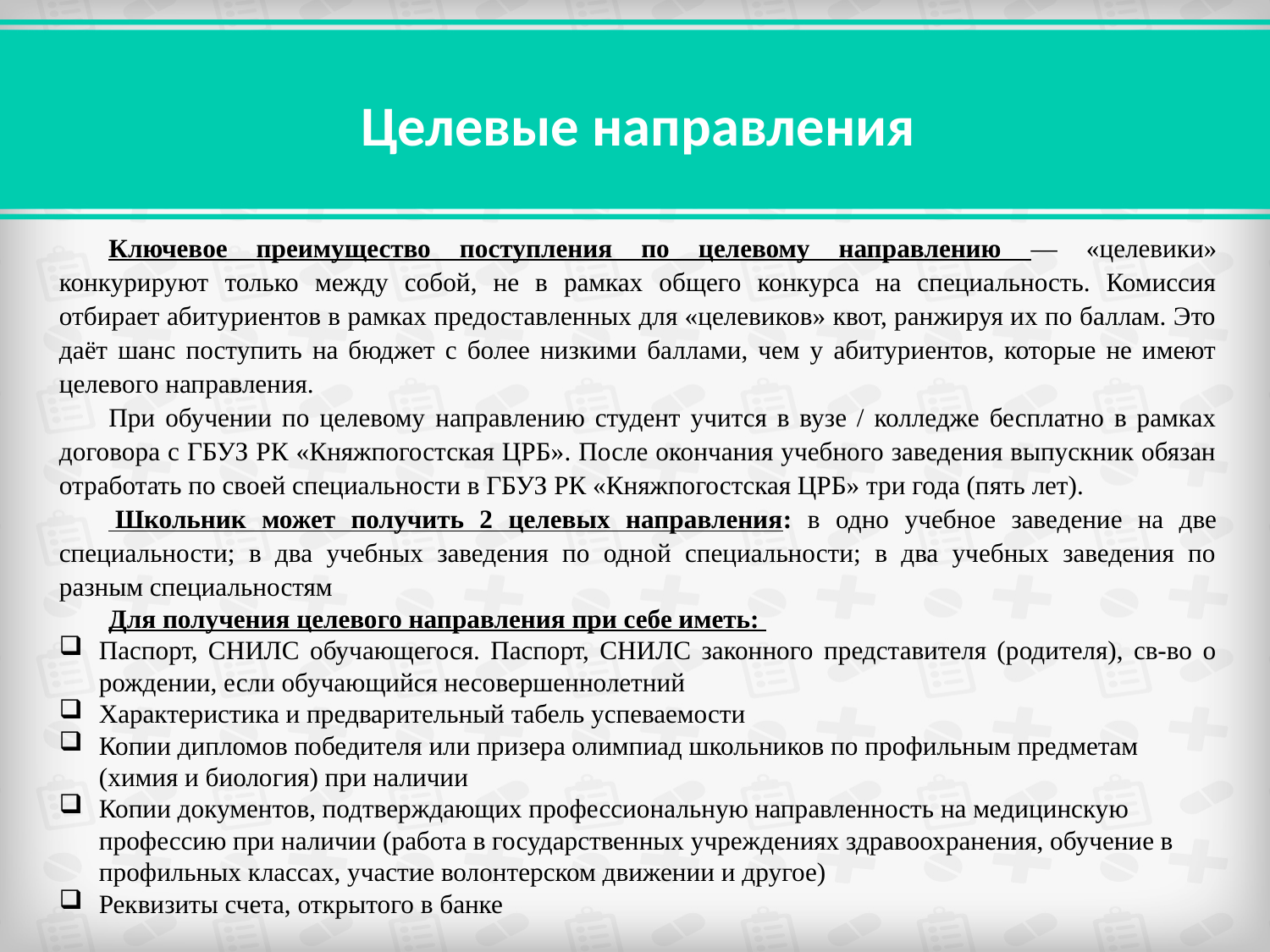

# Целевые направления
Ключевое преимущество поступления по целевому направлению — «целевики» конкурируют только между собой, не в рамках общего конкурса на специальность. Комиссия отбирает абитуриентов в рамках предоставленных для «целевиков» квот, ранжируя их по баллам. Это даёт шанс поступить на бюджет с более низкими баллами, чем у абитуриентов, которые не имеют целевого направления.
При обучении по целевому направлению студент учится в вузе / колледже бесплатно в рамках договора с ГБУЗ РК «Княжпогостская ЦРБ». После окончания учебного заведения выпускник обязан отработать по своей специальности в ГБУЗ РК «Княжпогостская ЦРБ» три года (пять лет).
 Школьник может получить 2 целевых направления: в одно учебное заведение на две специальности; в два учебных заведения по одной специальности; в два учебных заведения по разным специальностям
Для получения целевого направления при себе иметь:
Паспорт, СНИЛС обучающегося. Паспорт, СНИЛС законного представителя (родителя), св-во о рождении, если обучающийся несовершеннолетний
Характеристика и предварительный табель успеваемости
Копии дипломов победителя или призера олимпиад школьников по профильным предметам (химия и биология) при наличии
Копии документов, подтверждающих профессиональную направленность на медицинскую профессию при наличии (работа в государственных учреждениях здравоохранения, обучение в профильных классах, участие волонтерском движении и другое)
Реквизиты счета, открытого в банке